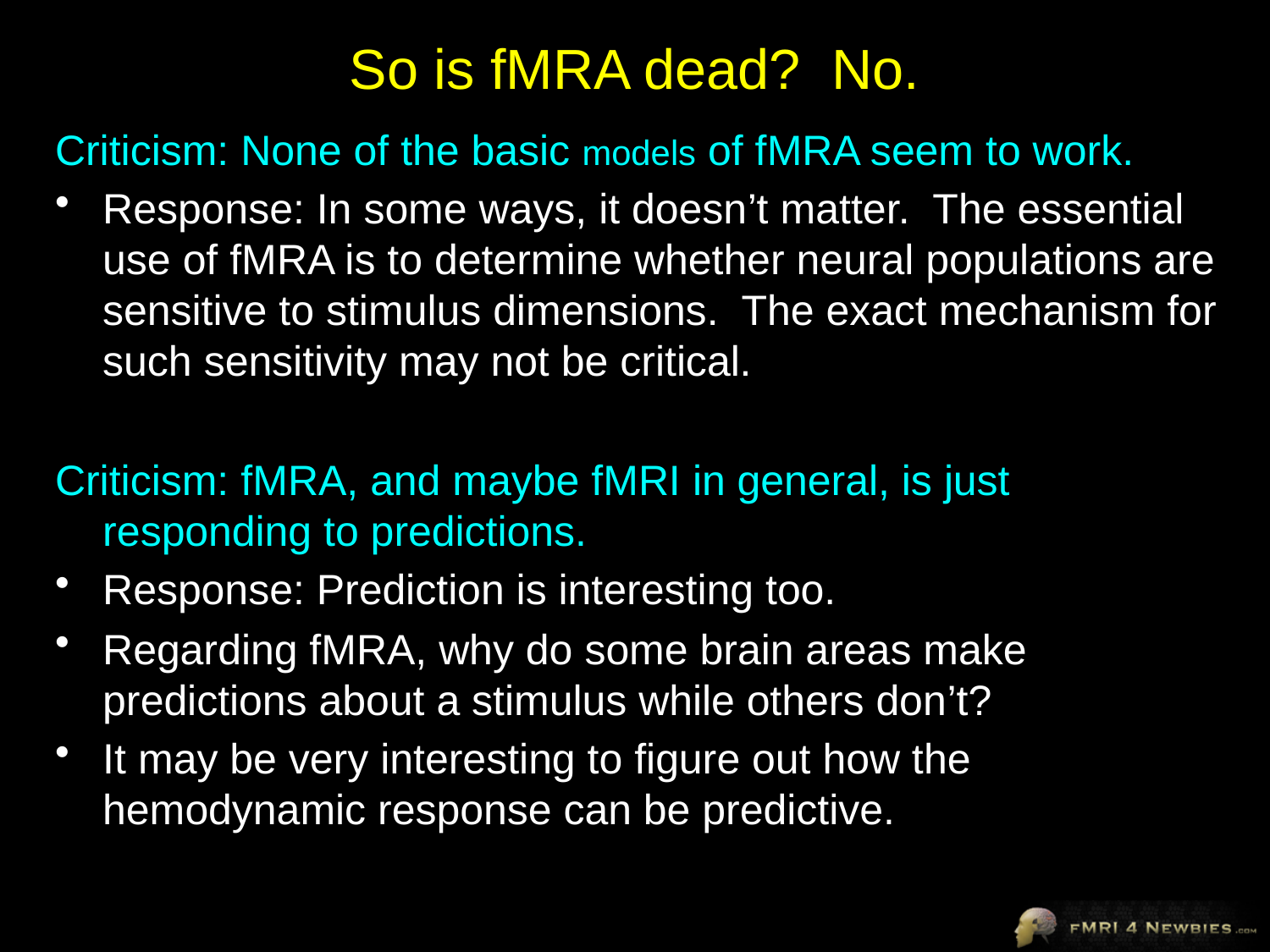

# So is fMRA dead?  No.
Criticism: None of the basic models of fMRA seem to work.
Response: In some ways, it doesn’t matter.  The essential use of fMRA is to determine whether neural populations are sensitive to stimulus dimensions.  The exact mechanism for such sensitivity may not be critical.

Criticism: fMRA, and maybe fMRI in general, is just responding to predictions.
Response: Prediction is interesting too.
Regarding fMRA, why do some brain areas make predictions about a stimulus while others don’t?
It may be very interesting to figure out how the hemodynamic response can be predictive.